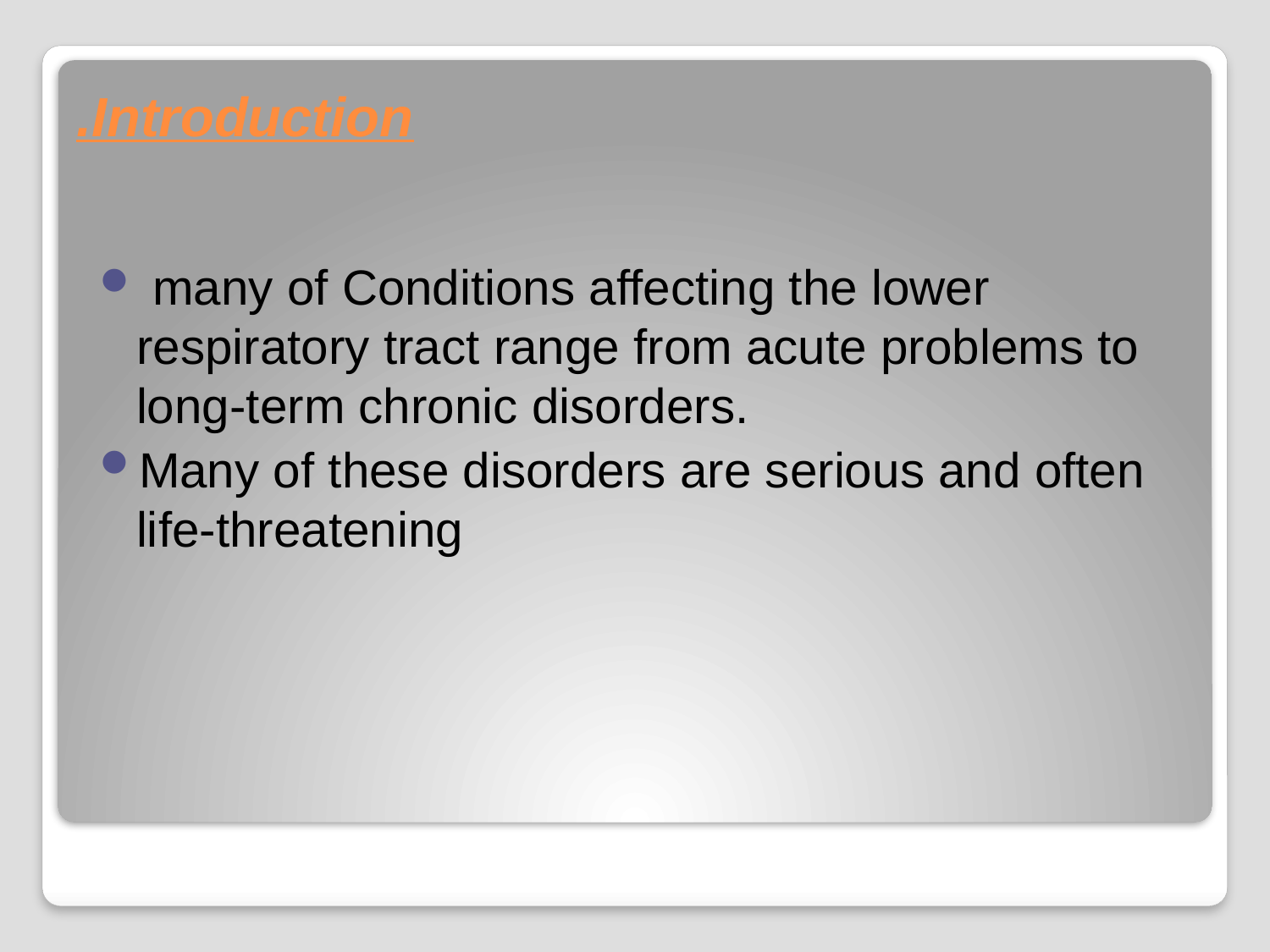

# Introduction.
 many of Conditions affecting the lower respiratory tract range from acute problems to long-term chronic disorders.
Many of these disorders are serious and often life-threatening